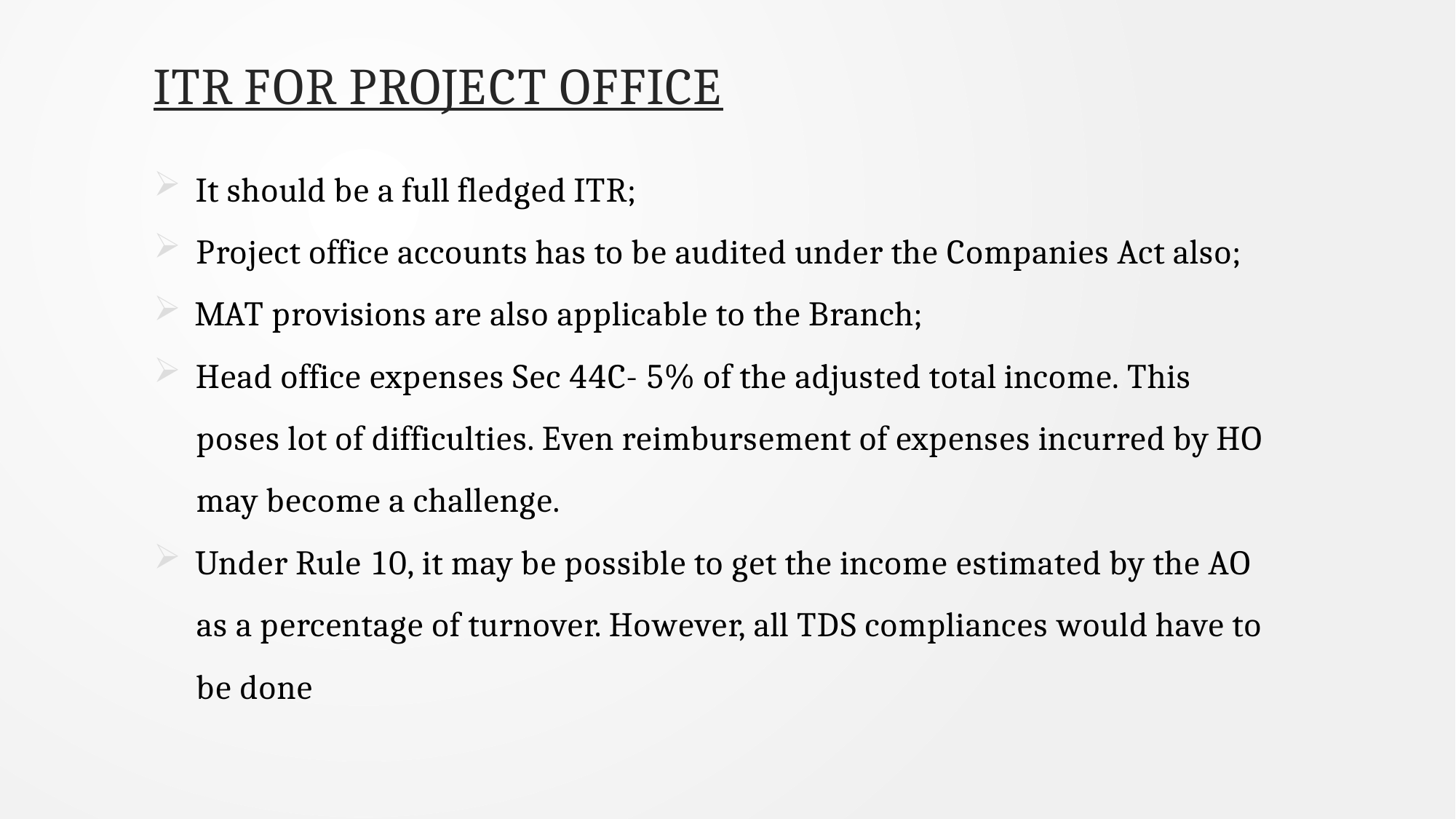

# ITR FOR PROJECT OFFICE
It should be a full fledged ITR;
Project office accounts has to be audited under the Companies Act also;
MAT provisions are also applicable to the Branch;
Head office expenses Sec 44C- 5% of the adjusted total income. This poses lot of difficulties. Even reimbursement of expenses incurred by HO may become a challenge.
Under Rule 10, it may be possible to get the income estimated by the AO as a percentage of turnover. However, all TDS compliances would have to be done